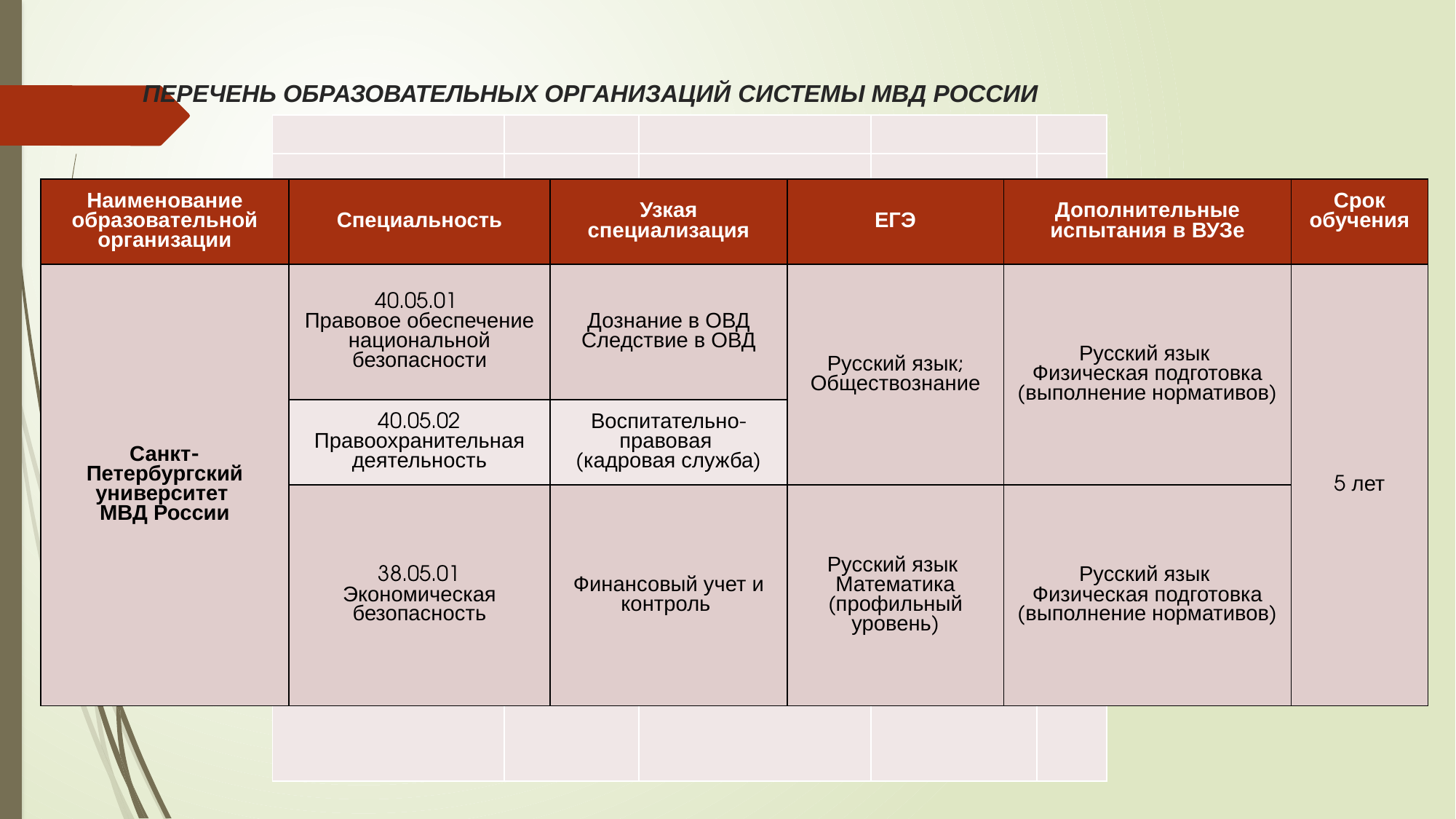

# ПЕРЕЧЕНЬ ОБРАЗОВАТЕЛЬНЫХ ОРГАНИЗАЦИЙ СИСТЕМЫ МВД РОССИИ
|  |  |  |  |  |
| --- | --- | --- | --- | --- |
|  |  |  |  |  |
|  |  |  |  |  |
|  |  |  |  |  |
|  |  |  |  |  |
|  |  |  |  |  |
|  |  |  |  |  |
|  |  |  |  |  |
|  |  |  |  |  |
|  |  |  |  |  |
|  |  |  |  |  |
|  |  |  |  |  |
|  |  |  |  |  |
|  |  |  |  |  |
|  |  |  |  |  |
|  |  |  |  |  |
|  |  |  |  |  |
| Наименование образовательной организации | Специальность | Узкая специализация | ЕГЭ | Дополнительные испытания в ВУЗе | Срок обучения |
| --- | --- | --- | --- | --- | --- |
| Санкт-Петербургский университет МВД России | 40.05.01 Правовое обеспечение национальной безопасности | Дознание в ОВД Следствие в ОВД | Русский язык; Обществознание | Русский язык Физическая подготовка (выполнение нормативов) | 5 лет |
|  | 40.05.02 Правоохранительная деятельность | Воспитательно-правовая (кадровая служба) |  |  |  |
|  | 38.05.01 Экономическая безопасность | Финансовый учет и контроль | Русский язык Математика (профильный уровень) | Русский язык Физическая подготовка (выполнение нормативов) |  |